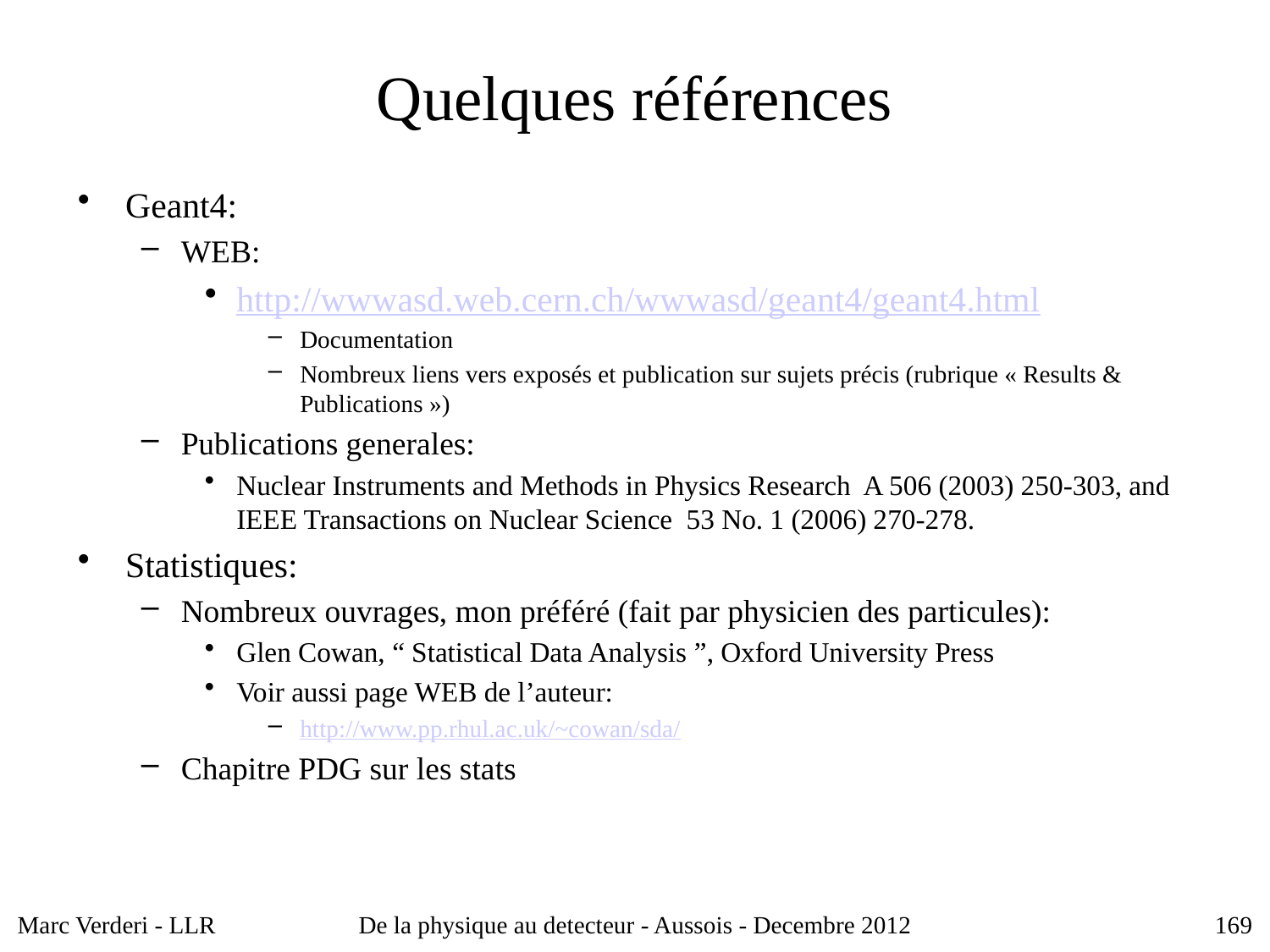

# Quelques références
Geant4:
WEB:
http://wwwasd.web.cern.ch/wwwasd/geant4/geant4.html
Documentation
Nombreux liens vers exposés et publication sur sujets précis (rubrique « Results & Publications »)
Publications generales:
Nuclear Instruments and Methods in Physics Research  A 506 (2003) 250-303, and IEEE Transactions on Nuclear Science  53 No. 1 (2006) 270-278.
Statistiques:
Nombreux ouvrages, mon préféré (fait par physicien des particules):
Glen Cowan, “ Statistical Data Analysis ”, Oxford University Press
Voir aussi page WEB de l’auteur:
http://www.pp.rhul.ac.uk/~cowan/sda/
Chapitre PDG sur les stats
Marc Verderi - LLR
De la physique au detecteur - Aussois - Decembre 2012
169